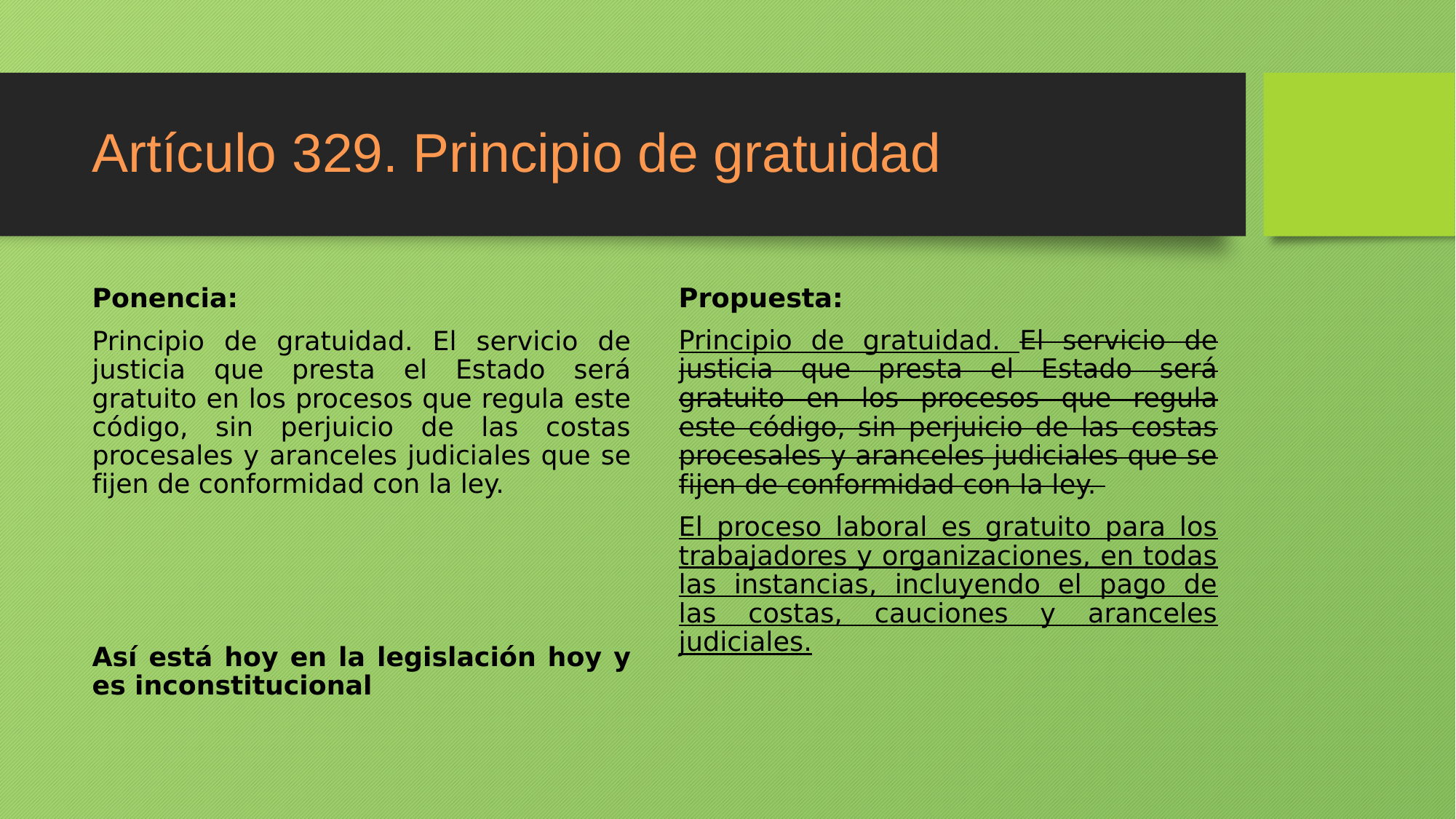

# Artículo 329. Principio de gratuidad
Ponencia:
Principio de gratuidad. El servicio de justicia que presta el Estado será gratuito en los procesos que regula este código, sin perjuicio de las costas procesales y aranceles judiciales que se fijen de conformidad con la ley.

Así está hoy en la legislación hoy y es inconstitucional
Propuesta:
Principio de gratuidad. El servicio de justicia que presta el Estado será gratuito en los procesos que regula este código, sin perjuicio de las costas procesales y aranceles judiciales que se fijen de conformidad con la ley.
El proceso laboral es gratuito para los trabajadores y organizaciones, en todas las instancias, incluyendo el pago de las costas, cauciones y aranceles judiciales.